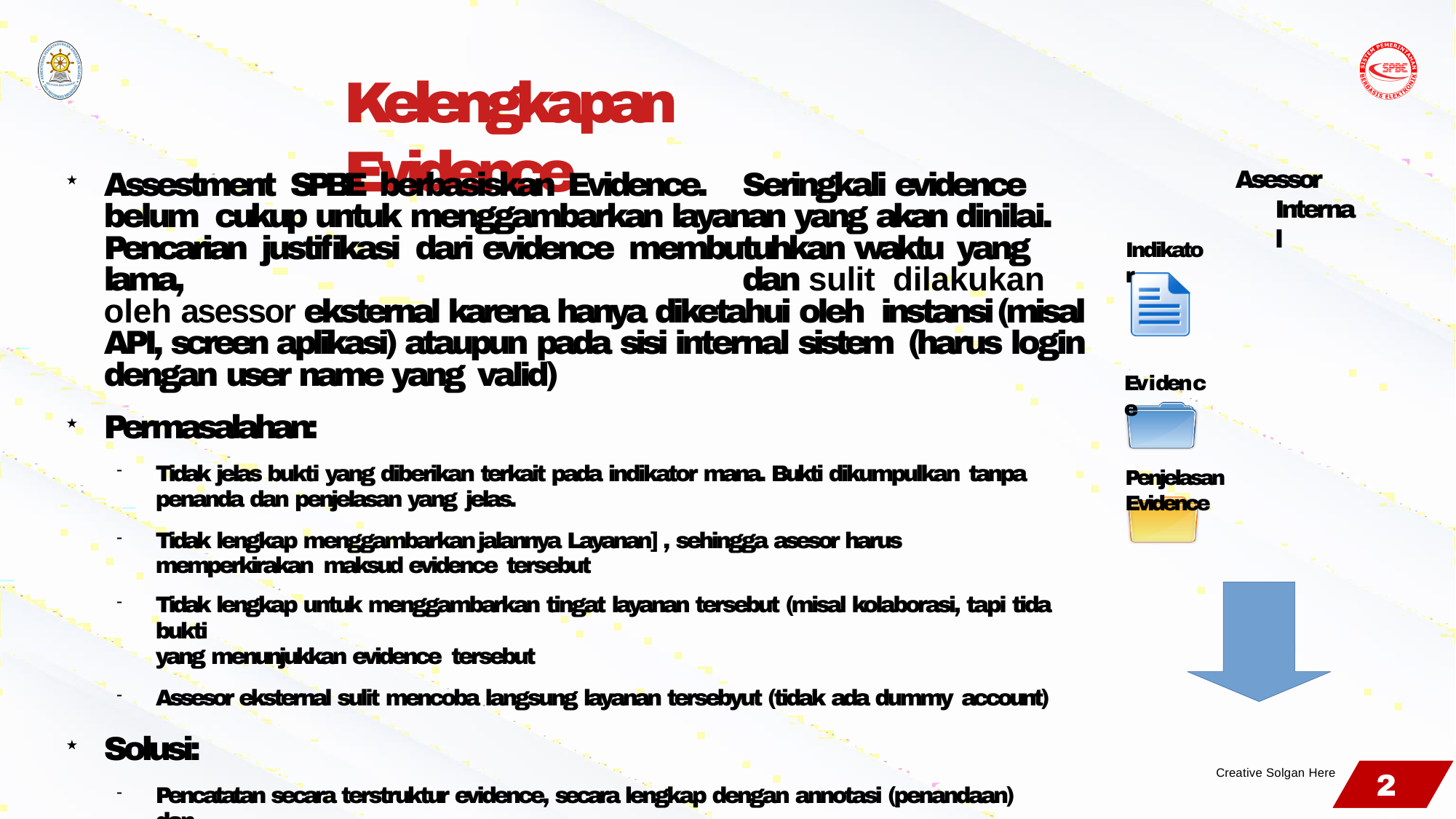

# Kelengkapan Evidence
Assestment  SPBE berbasiskan Evidence.	Seringkali evidence belum  cukup untuk menggambarkan layanan yang akan dinilai. Pencarian  justifikasi  dari evidence  membutuhkan waktu yang lama,	dan sulit  dilakukan oleh asessor eksternal karena hanya diketahui oleh  instansi (misal API, screen aplikasi) ataupun pada sisi internal sistem  (harus login dengan user name yang valid)
Permasalahan:
Tidak jelas bukti yang diberikan terkait pada indikator mana. Bukti dikumpulkan tanpa
penanda dan penjelasan yang jelas.
Tidak lengkap menggambarkan jalannya Layanan] , sehingga asesor harus memperkirakan  maksud evidence tersebut
Tidak lengkap untuk menggambarkan tingat layanan tersebut (misal kolaborasi, tapi tida bukti
yang menunjukkan evidence tersebut
Assesor eksternal sulit mencoba langsung layanan tersebyut (tidak ada dummy account)
Solusi:
Pencatatan secara terstruktur evidence, secara lengkap dengan annotasi (penandaan) dan
penjelasan yang cukup lengkap, dengan index bukti yang unik
Dilengkapi dengan bentuk bukti lain misal, animasi, flow UI ataupun dummy account
Asessor
Internal
Indikator

Evidence
Penjelasan Evidence
Creative Solgan Here
20